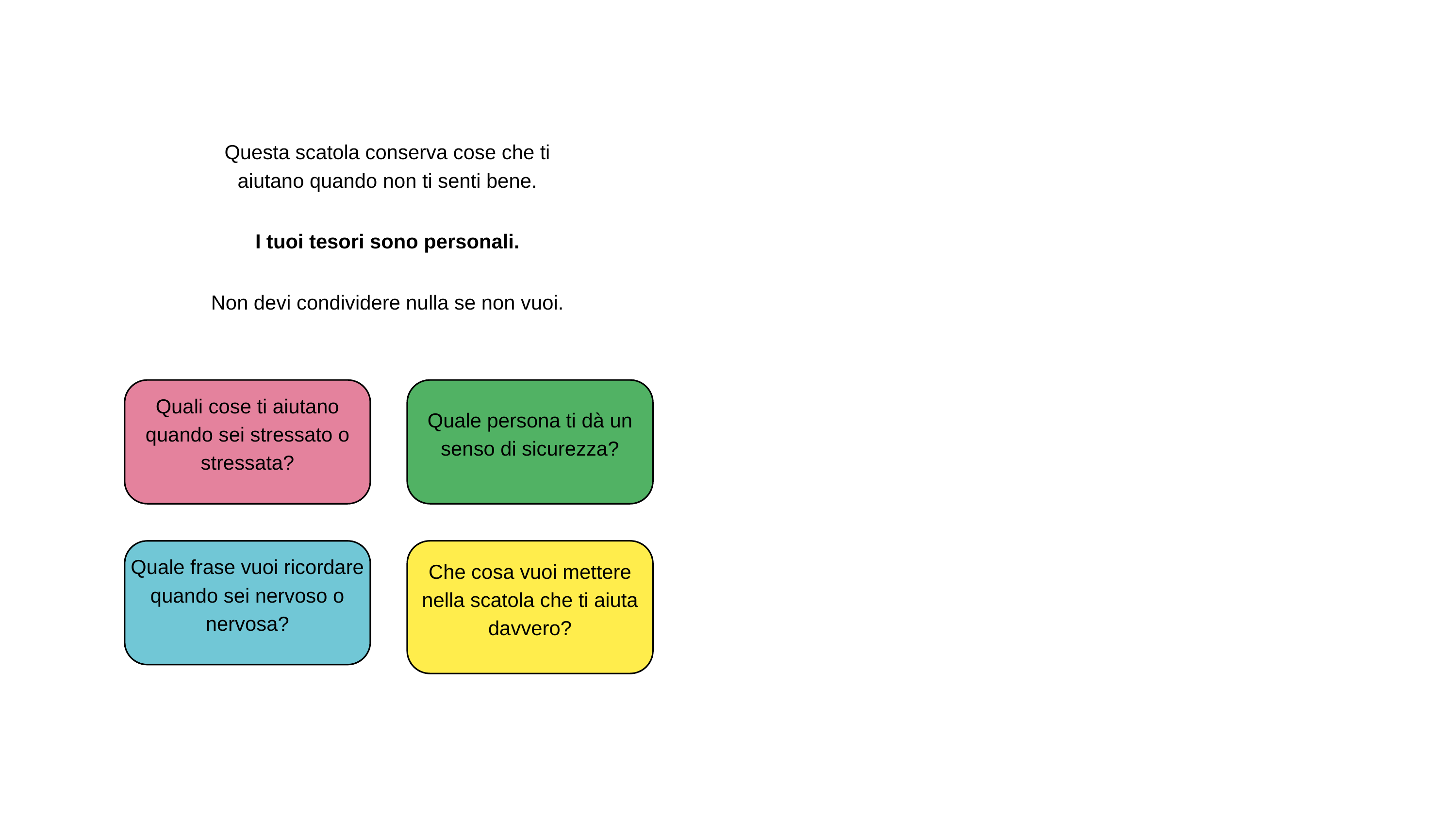

Questa scatola conserva cose che ti aiutano quando non ti senti bene.

I tuoi tesori sono personali.
Non devi condividere nulla se non vuoi.

Quali cose ti aiutano quando sei stressato o stressata?

Quale persona ti dà un senso di sicurezza?

Quale frase vuoi ricordare quando sei nervoso o nervosa?

Che cosa vuoi mettere nella scatola che ti aiuta davvero?